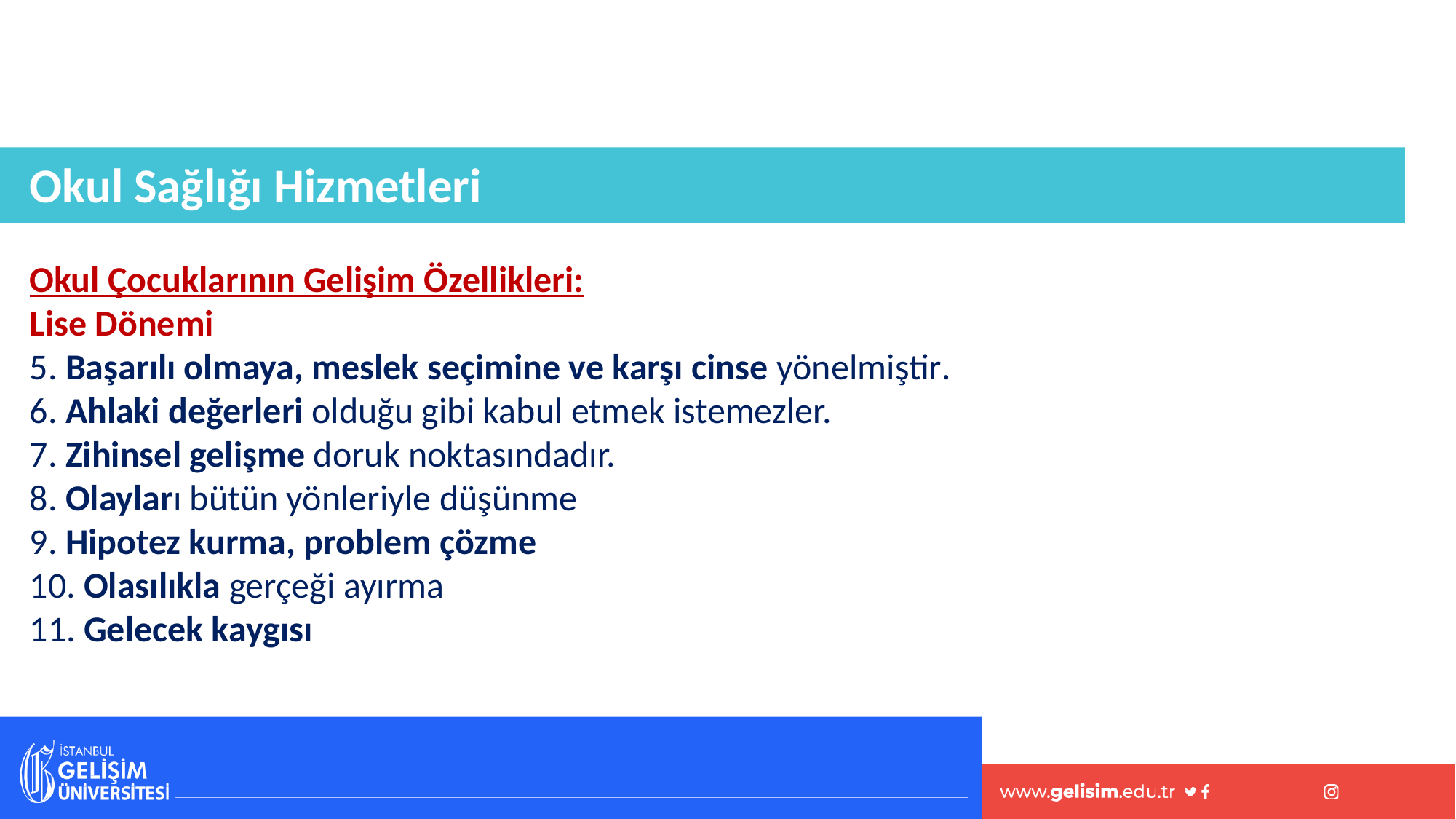

Okul Sağlığı Hizmetleri

Okul Çocuklarının Gelişim Özellikleri:
Lise Dönemi
5. Başarılı olmaya, meslek seçimine ve karşı cinse yönelmiştir.
6. Ahlaki değerleri olduğu gibi kabul etmek istemezler.
7. Zihinsel gelişme doruk noktasındadır.
8. Olayları bütün yönleriyle düşünme
9. Hipotez kurma, problem çözme
10. Olasılıkla gerçeği ayırma
11. Gelecek kaygısı

#

62